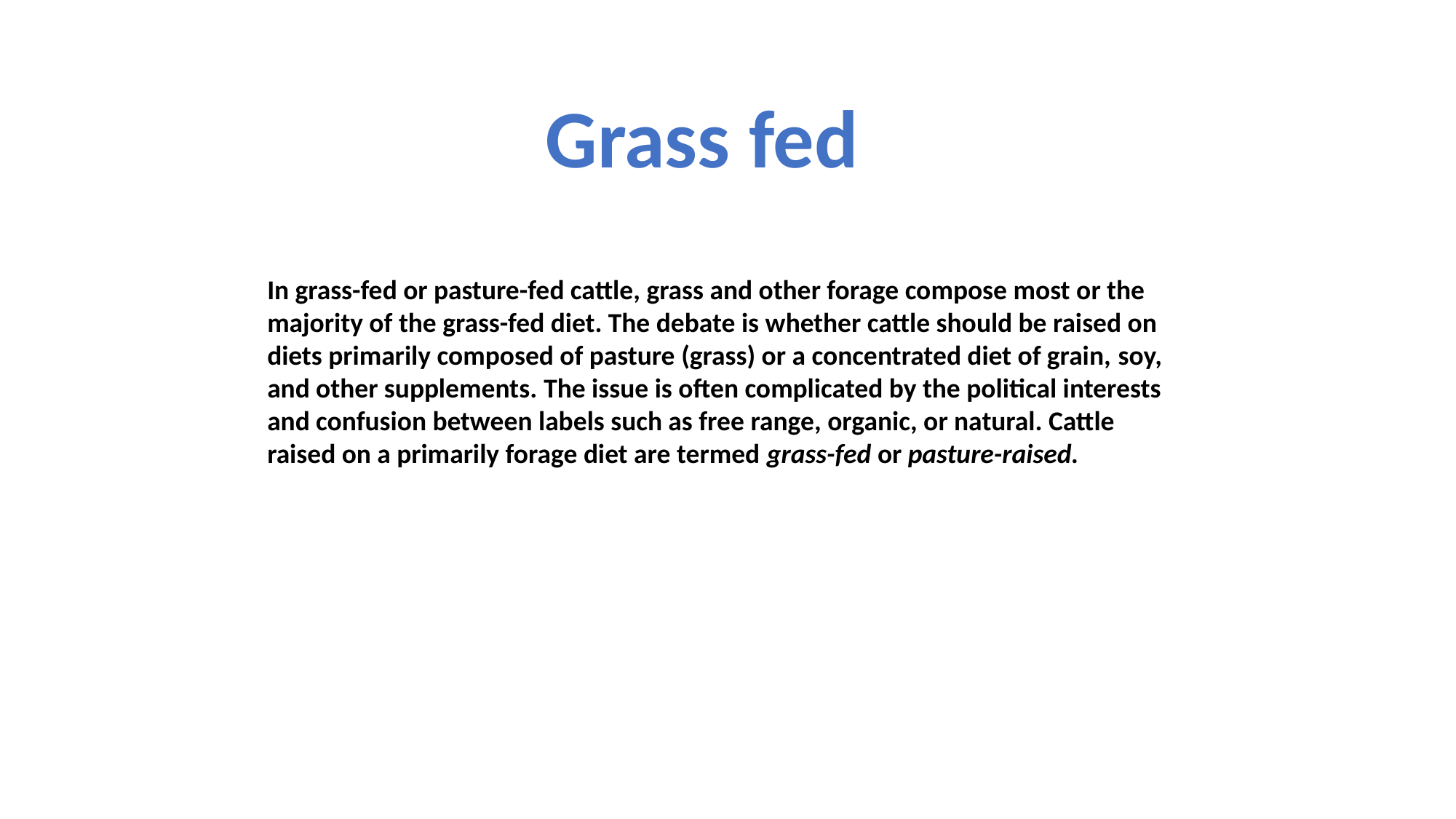

Grass fed

In grass-fed or pasture-fed cattle, grass and other forage compose most or the majority of the grass-fed diet. The debate is whether cattle should be raised on diets primarily composed of pasture (grass) or a concentrated diet of grain, soy, and other supplements. The issue is often complicated by the political interests and confusion between labels such as free range, organic, or natural. Cattle raised on a primarily forage diet are termed grass-fed or pasture-raised.